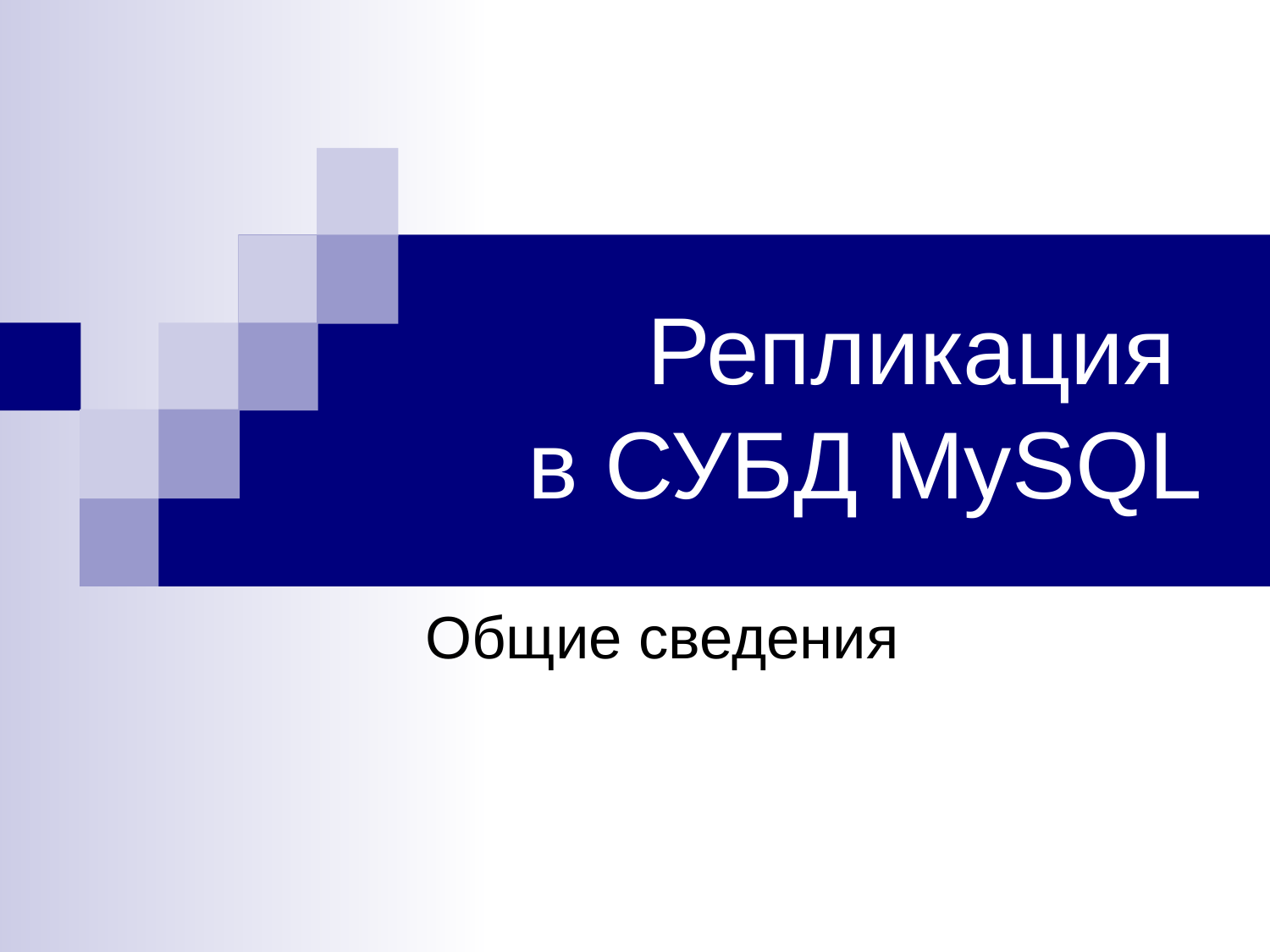

# Репликация в СУБД MySQL
Общие сведения